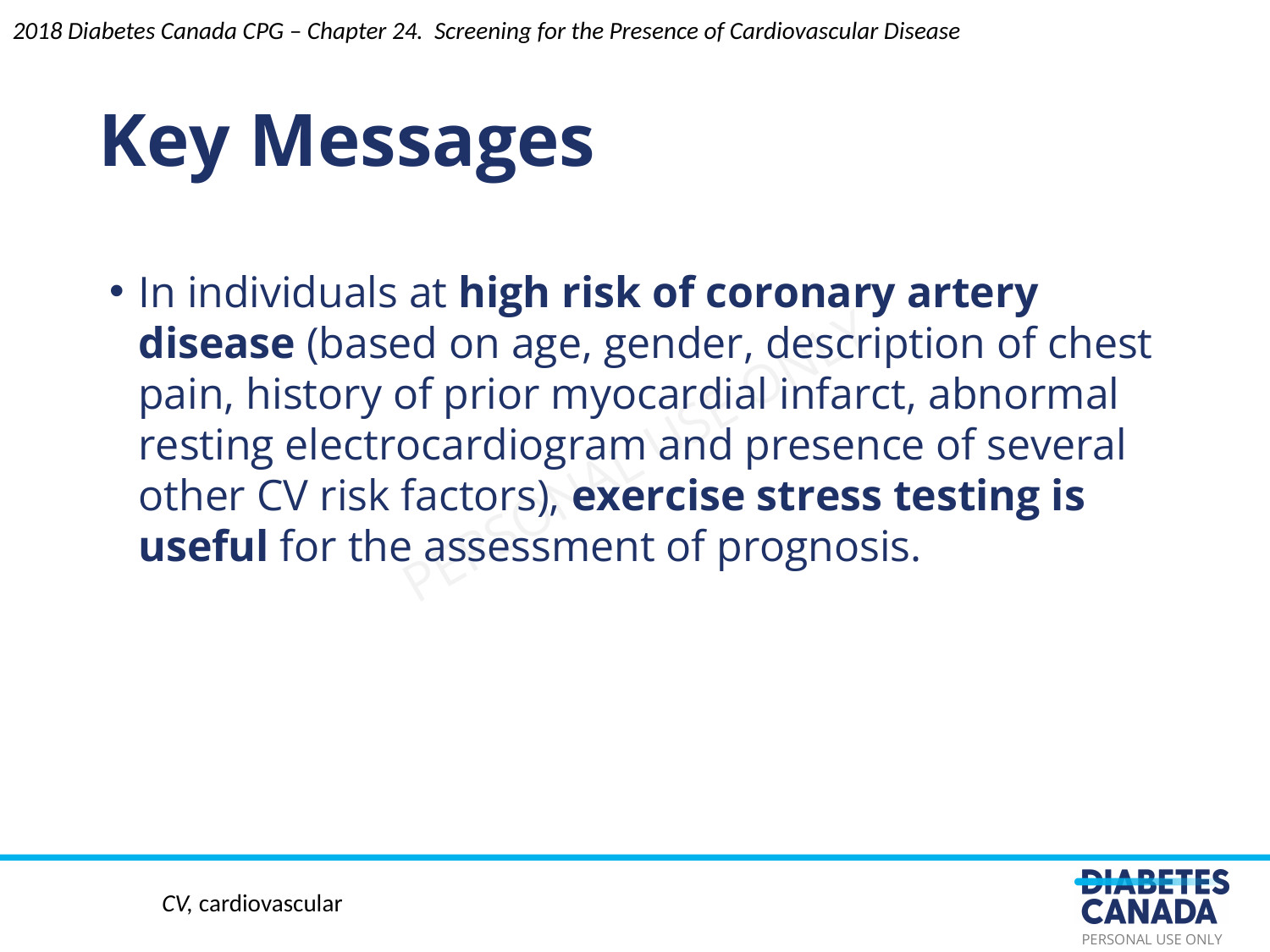

2018 Diabetes Canada CPG – Chapter 24.  Screening for the Presence of Cardiovascular Disease
# Key Messages
In individuals at high risk of coronary artery disease (based on age, gender, description of chest pain, history of prior myocardial infarct, abnormal resting electrocardiogram and presence of several other CV risk factors), exercise stress testing is useful for the assessment of prognosis.

CV, cardiovascular